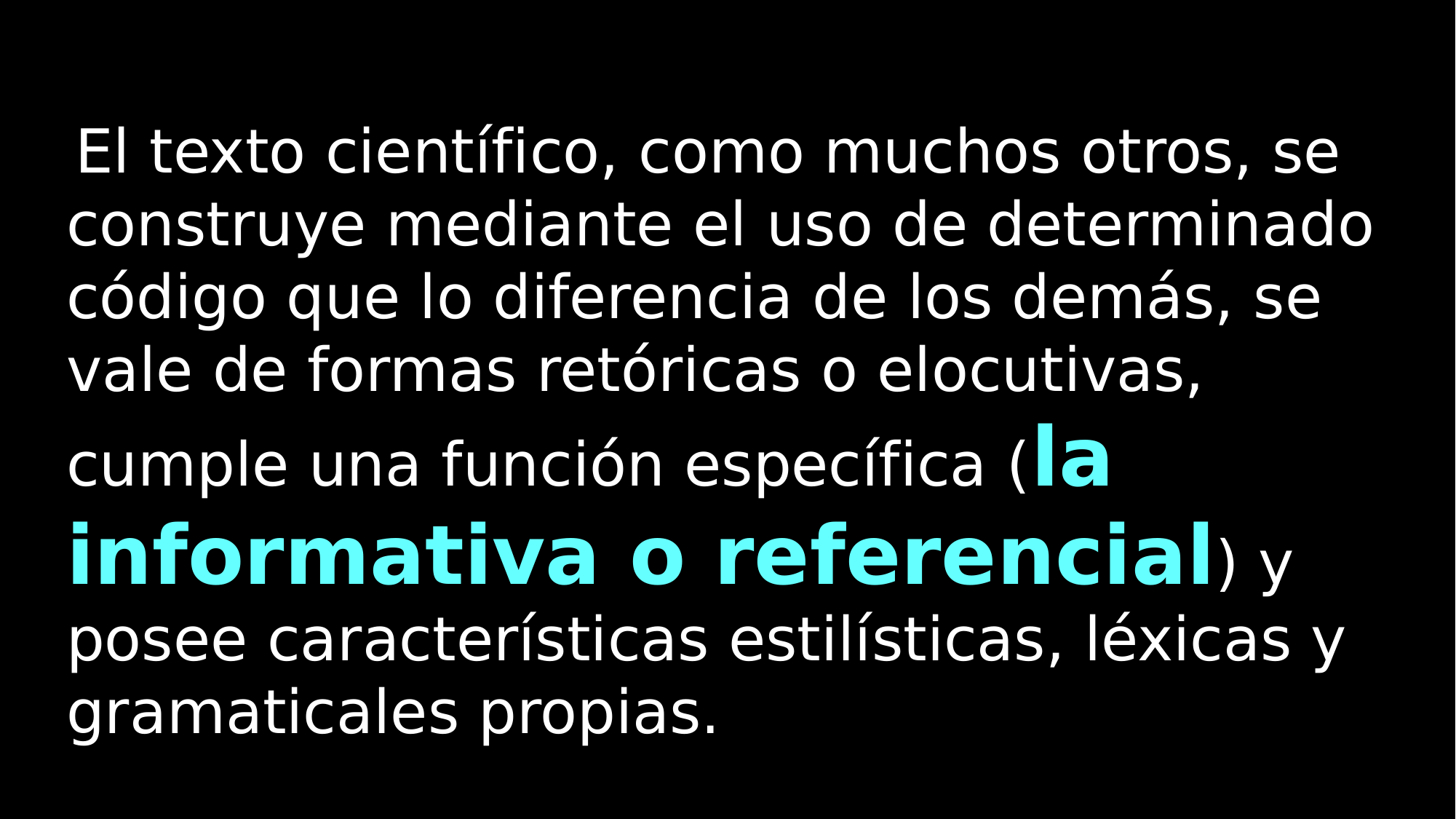

El texto científico, como muchos otros, se construye mediante el uso de determinado código que lo diferencia de los demás, se vale de formas retóricas o elocutivas, cumple una función específica (la informativa o referencial) y posee características estilísticas, léxicas y gramaticales propias.